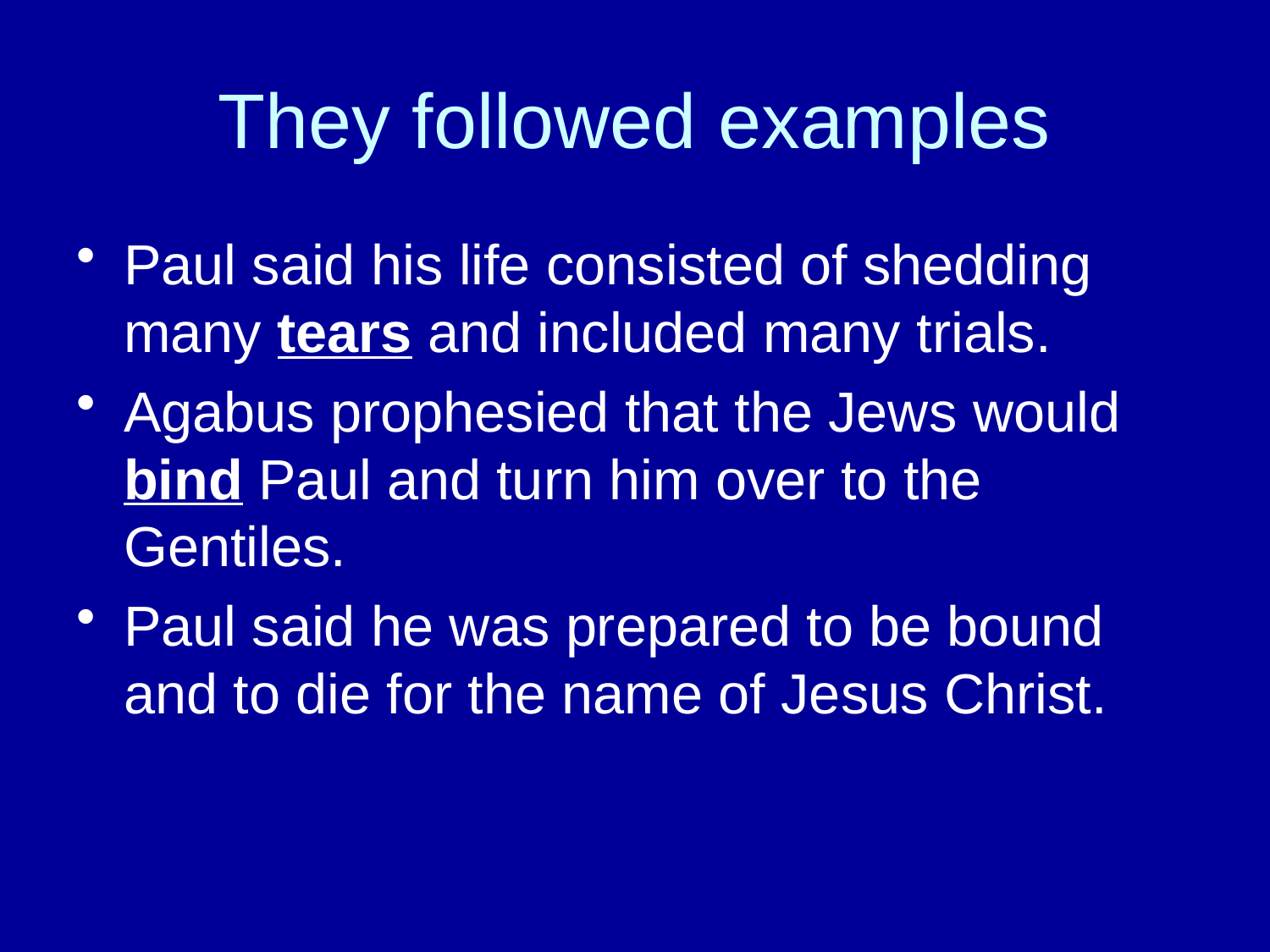

# They followed examples
Paul said his life consisted of shedding many tears and included many trials.
Agabus prophesied that the Jews would bind Paul and turn him over to the Gentiles.
Paul said he was prepared to be bound and to die for the name of Jesus Christ.